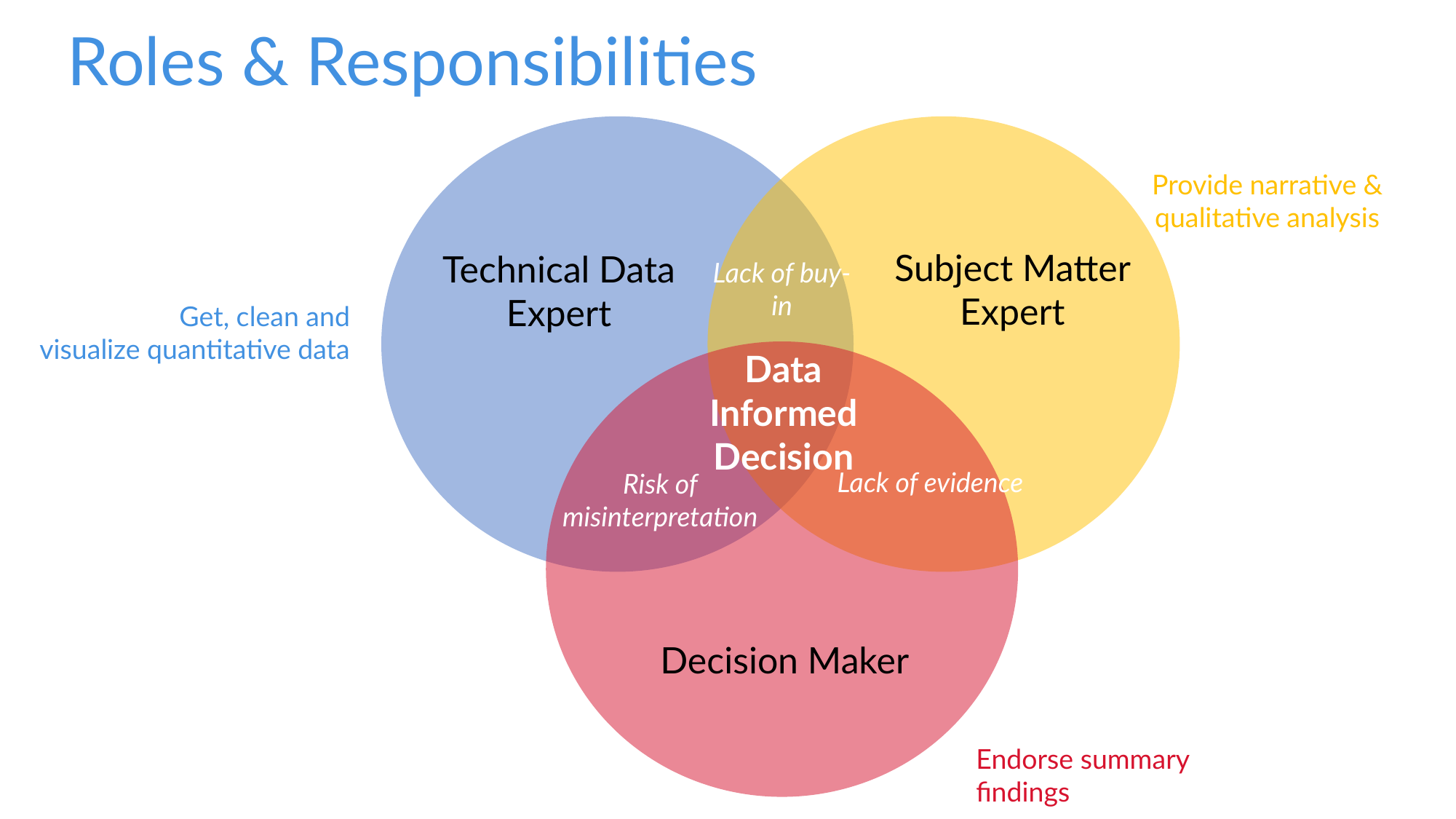

# Roles & Responsibilities

Provide narrative &
qualitative analysis
Subject Matter Expert
Technical Data Expert
Lack of buy-in
Get, clean and
visualize quantitative data
Data Informed Decision

Lack of evidence
Risk of misinterpretation
Decision Maker
Endorse summary
findings